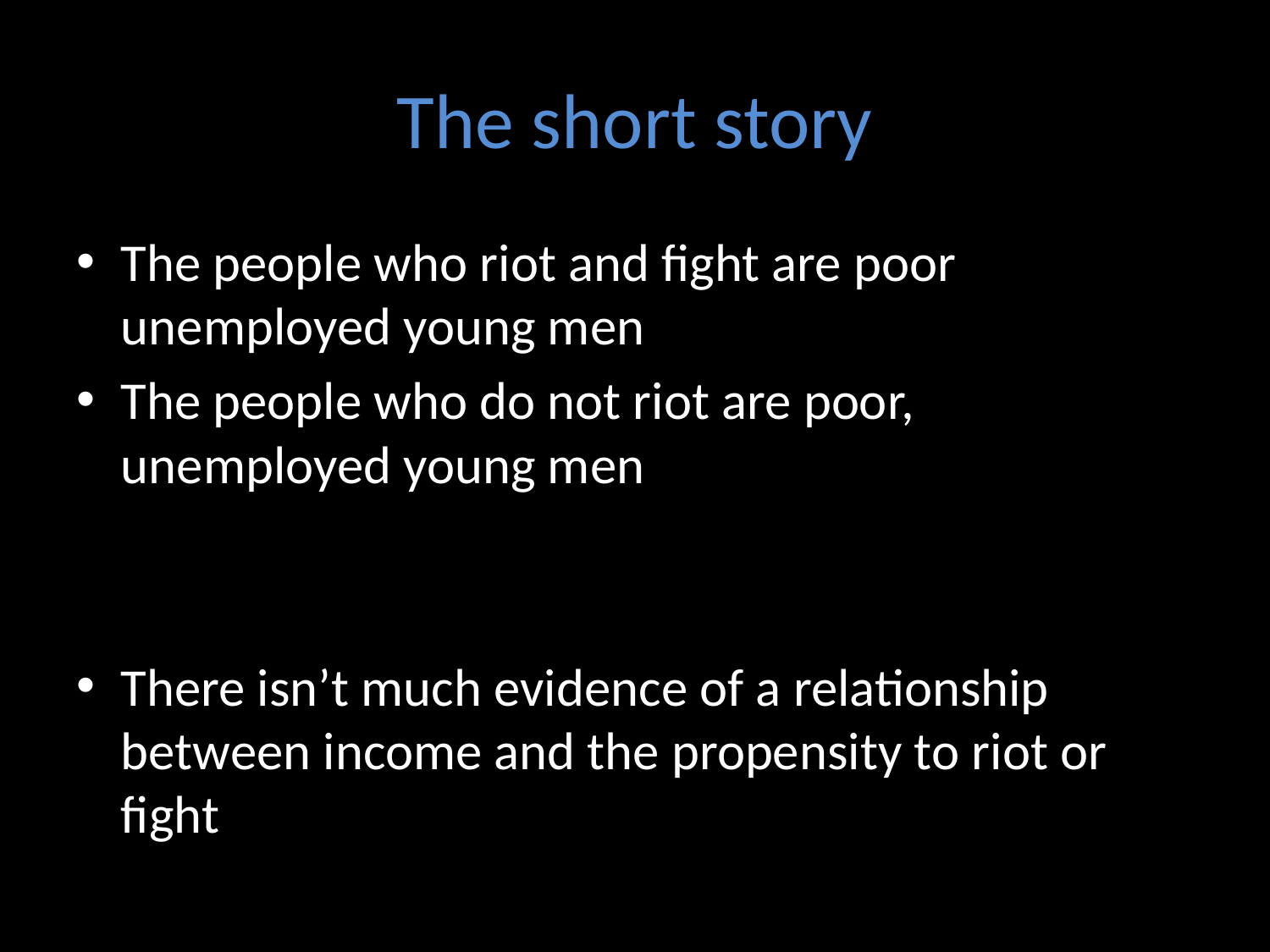

# The short story
The people who riot and fight are poor unemployed young men
The people who do not riot are poor, unemployed young men

There isn’t much evidence of a relationship between income and the propensity to riot or fight